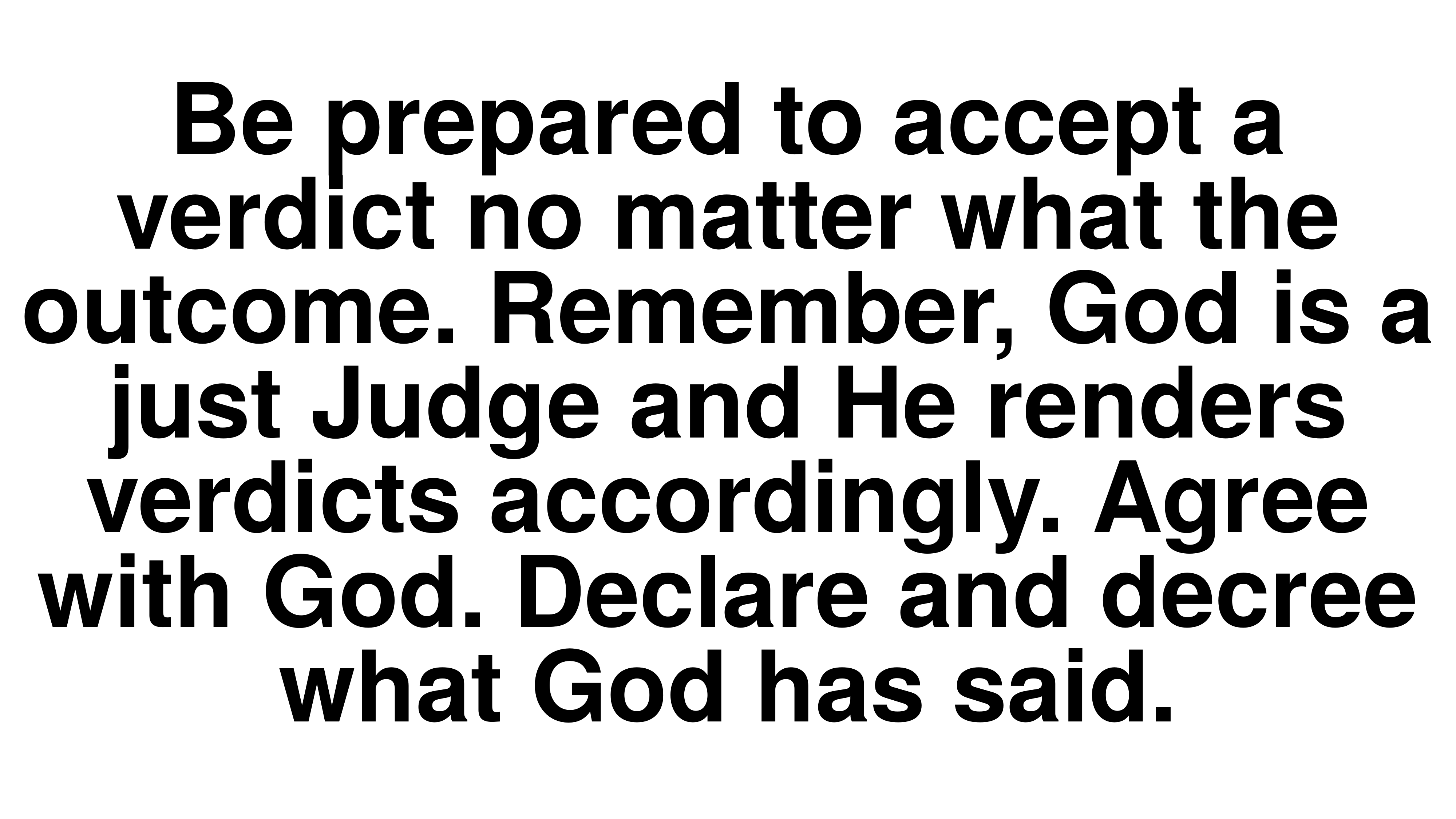

# Be prepared to accept a verdict no matter what the outcome. Remember, God is a just Judge and He renders verdicts accordingly. Agree with God. Declare and decree what God has said.